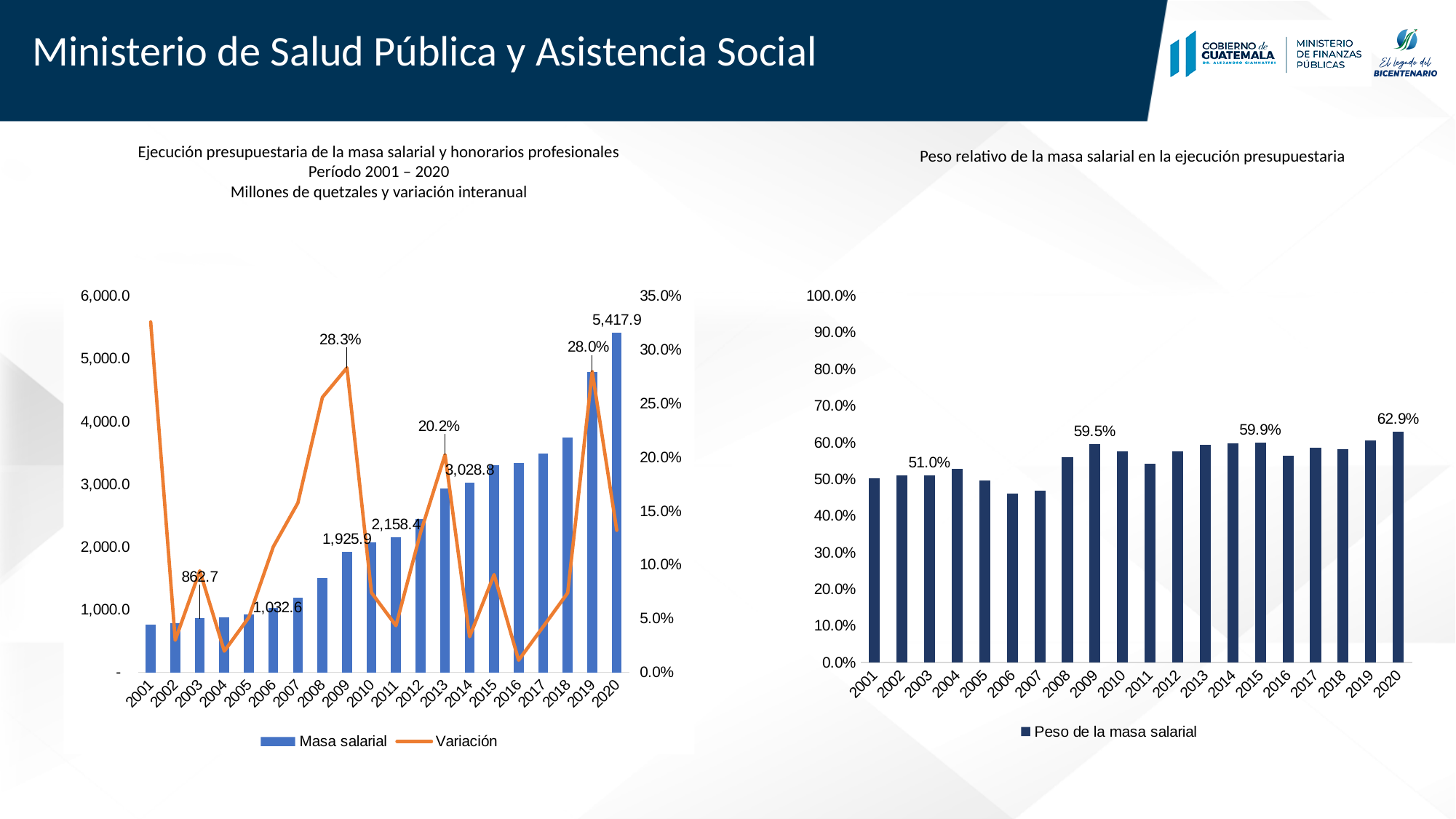

Ministerio de Salud Pública y Asistencia Social
Ejecución presupuestaria de la masa salarial y honorarios profesionales
Período 2001 – 2020
Millones de quetzales y variación interanual
Peso relativo de la masa salarial en la ejecución presupuestaria

### Chart

| Category | Masa salarial | Variación |
|---|---|---|
| 2001 | 765.4327615300001 | 0.325772866718014 |
| 2002 | 788.27026268 | 0.02983606437794828 |
| 2003 | 862.65130281 | 0.09435982004080135 |
| 2004 | 879.6407862799999 | 0.01969449697074399 |
| 2005 | 924.59835745 | 0.05110901162294401 |
| 2006 | 1032.59292146 | 0.11680159621724195 |
| 2007 | 1195.23418794 | 0.15750763258190736 |
| 2008 | 1500.8876951 | 0.25572687783203163 |
| 2009 | 1925.93993781 | 0.2832005646376359 |
| 2010 | 2068.65112855 | 0.0740995022421509 |
| 2011 | 2158.41725769 | 0.04339355626529473 |
| 2012 | 2438.4383587800003 | 0.1297344617183458 |
| 2013 | 2931.80539597 | 0.20232909944741895 |
| 2014 | 3028.7821057700003 | 0.03307747162663066 |
| 2015 | 3304.00431824 | 0.09086893769798943 |
| 2016 | 3341.22790326 | 0.011266203501764327 |
| 2017 | 3483.0557155 | 0.04244781150714694 |
| 2018 | 3740.34501655 | 0.07386884450485032 |
| 2019 | 4785.88752342 | 0.2795310331650589 |
| 2020 | 5417.90755287 | 0.1320591063532468 |

### Chart

| Category | Peso de la masa salarial |
|---|---|
| 2001 | 0.5026868888921275 |
| 2002 | 0.5106559288867658 |
| 2003 | 0.5101159598736101 |
| 2004 | 0.5284275401654406 |
| 2005 | 0.49745715358841275 |
| 2006 | 0.4617124448157385 |
| 2007 | 0.46914229380404493 |
| 2008 | 0.5590852947016074 |
| 2009 | 0.5952293508475633 |
| 2010 | 0.5767758869522754 |
| 2011 | 0.542735550252344 |
| 2012 | 0.5768031941528514 |
| 2013 | 0.594024007185002 |
| 2014 | 0.5979091797542653 |
| 2015 | 0.5994504242572591 |
| 2016 | 0.5633712737342018 |
| 2017 | 0.586357517766736 |
| 2018 | 0.5818306138922712 |
| 2019 | 0.6061458713772842 |
| 2020 | 0.6286073781622845 |